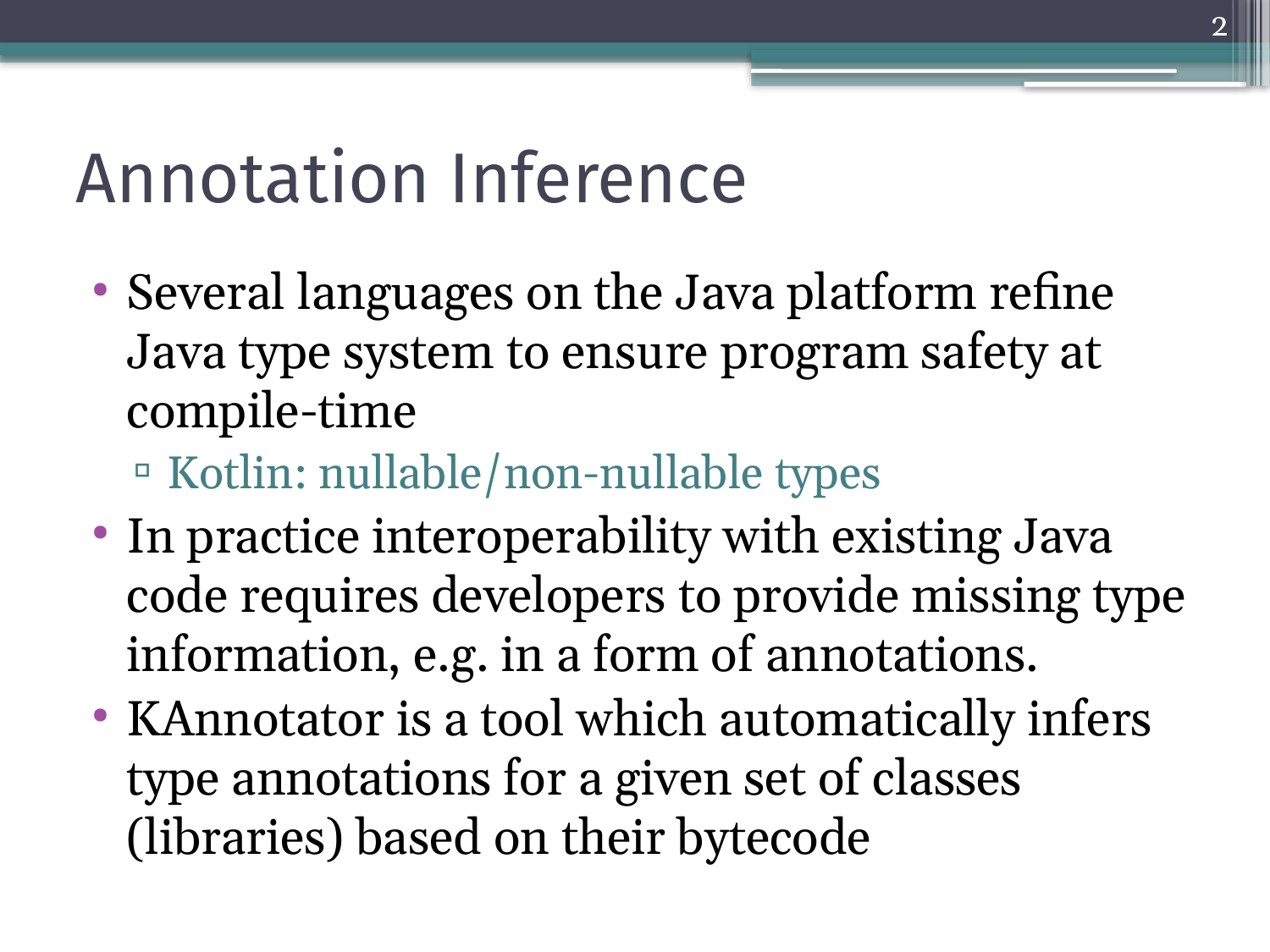

2
# Annotation Inference
Several languages on the Java platform refine Java type system to ensure program safety at compile-time
Kotlin: nullable/non-nullable types
In practice interoperability with existing Java code requires developers to provide missing type information, e.g. in a form of annotations.
KAnnotator is a tool which automatically infers type annotations for a given set of classes (libraries) based on their bytecode